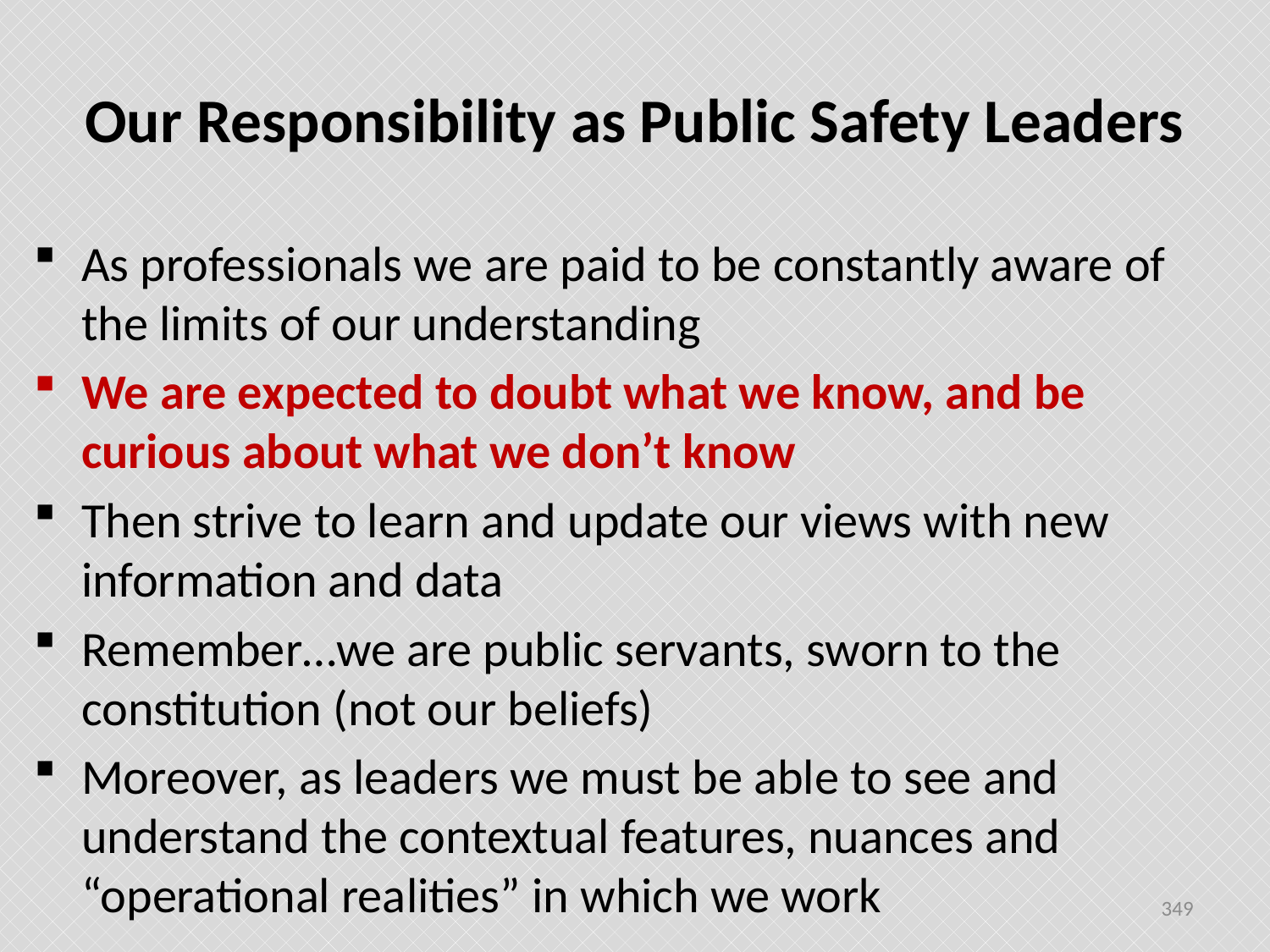

# Our Responsibility as Public Safety Leaders
As professionals we are paid to be constantly aware of the limits of our understanding
We are expected to doubt what we know, and be curious about what we don’t know
Then strive to learn and update our views with new information and data
Remember…we are public servants, sworn to the constitution (not our beliefs)
Moreover, as leaders we must be able to see and understand the contextual features, nuances and “operational realities” in which we work
349